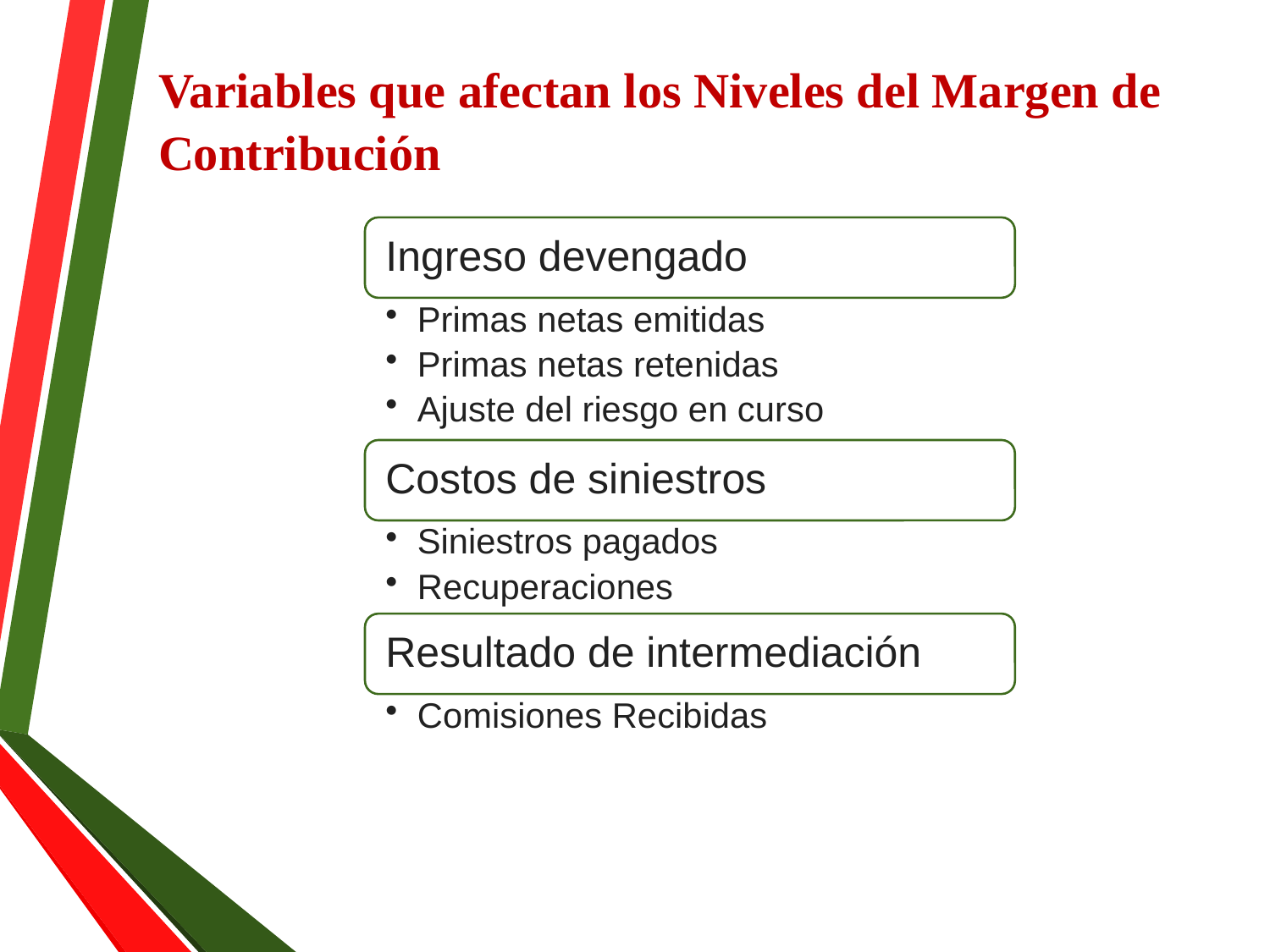

# Variables que afectan los Niveles del Margen de Contribución
Ingreso devengado
Primas netas emitidas
Primas netas retenidas
Ajuste del riesgo en curso
Costos de siniestros
Siniestros pagados
Recuperaciones
Resultado de intermediación
Comisiones Recibidas